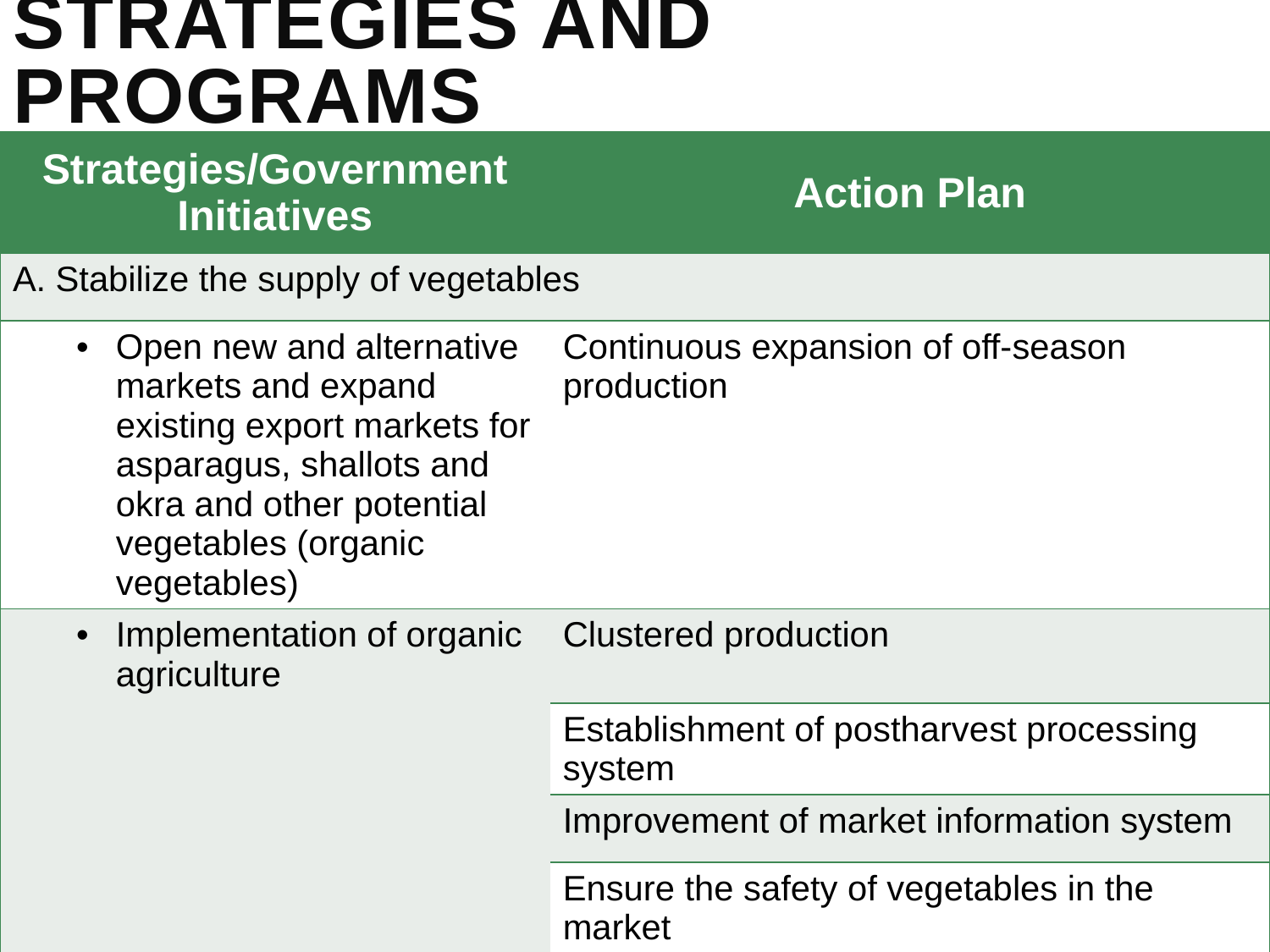

Strategies and Programs
| Strategies/Government Initiatives | Action Plan |
| --- | --- |
| A. Stabilize the supply of vegetables |  |
| Open new and alternative markets and expand existing export markets for asparagus, shallots and okra and other potential vegetables (organic vegetables) | Continuous expansion of off-season production |
| Implementation of organic agriculture | Clustered production |
|  | Establishment of postharvest processing system |
|  | Improvement of market information system |
|  | Ensure the safety of vegetables in the market |